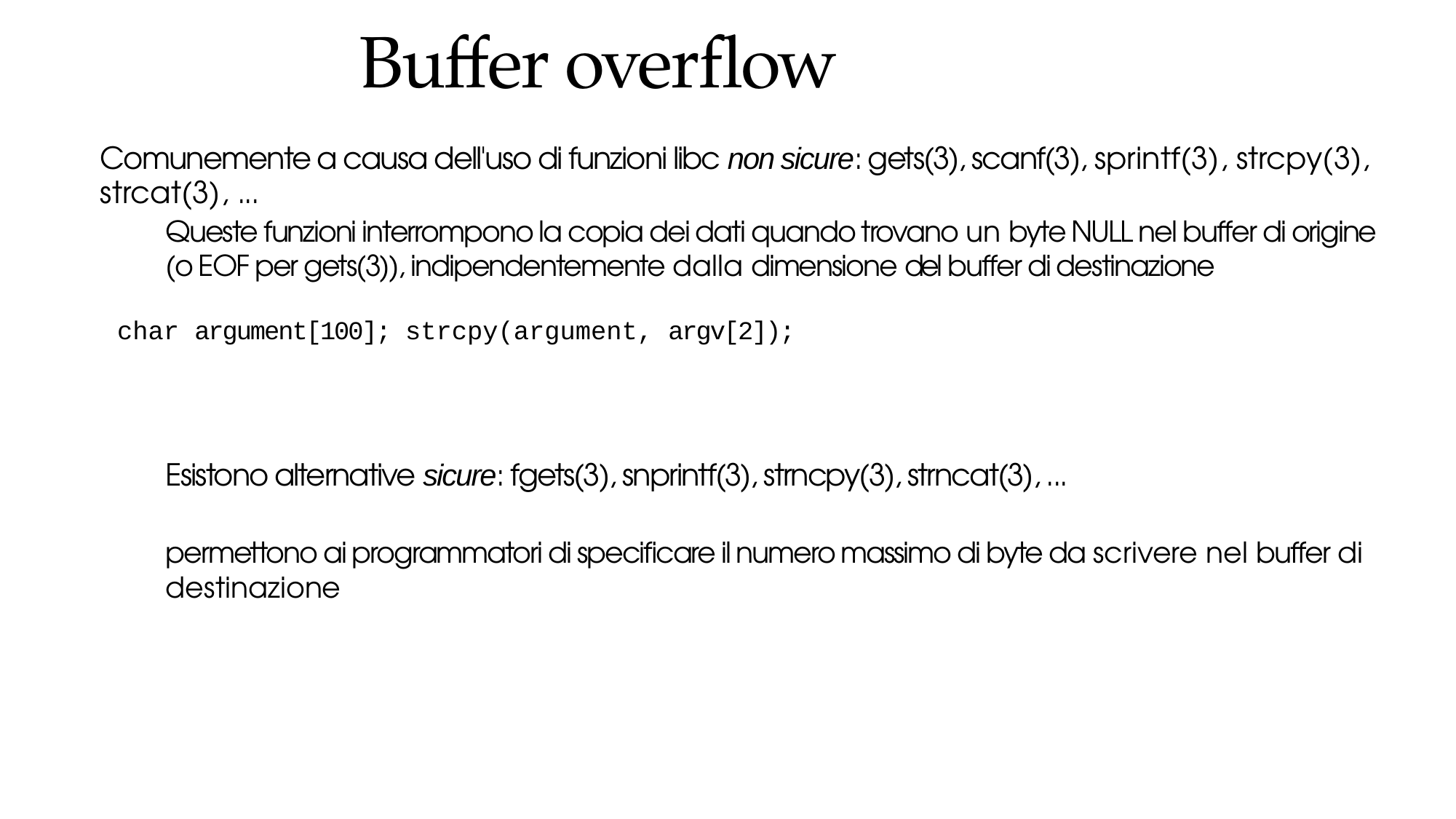

# Buffer overflow
Comunemente a causa dell'uso di funzioni libc non sicure: gets(3), scanf(3), sprintf(3), strcpy(3), strcat(3), ...
Queste funzioni interrompono la copia dei dati quando trovano un byte NULL nel buffer di origine (o EOF per gets(3)), indipendentemente dalla dimensione del buffer di destinazione
char argument[100]; strcpy(argument, argv[2]);

Esistono alternative sicure: fgets(3), snprintf(3), strncpy(3), strncat(3), ...

permettono ai programmatori di specificare il numero massimo di byte da scrivere nel buffer di destinazione